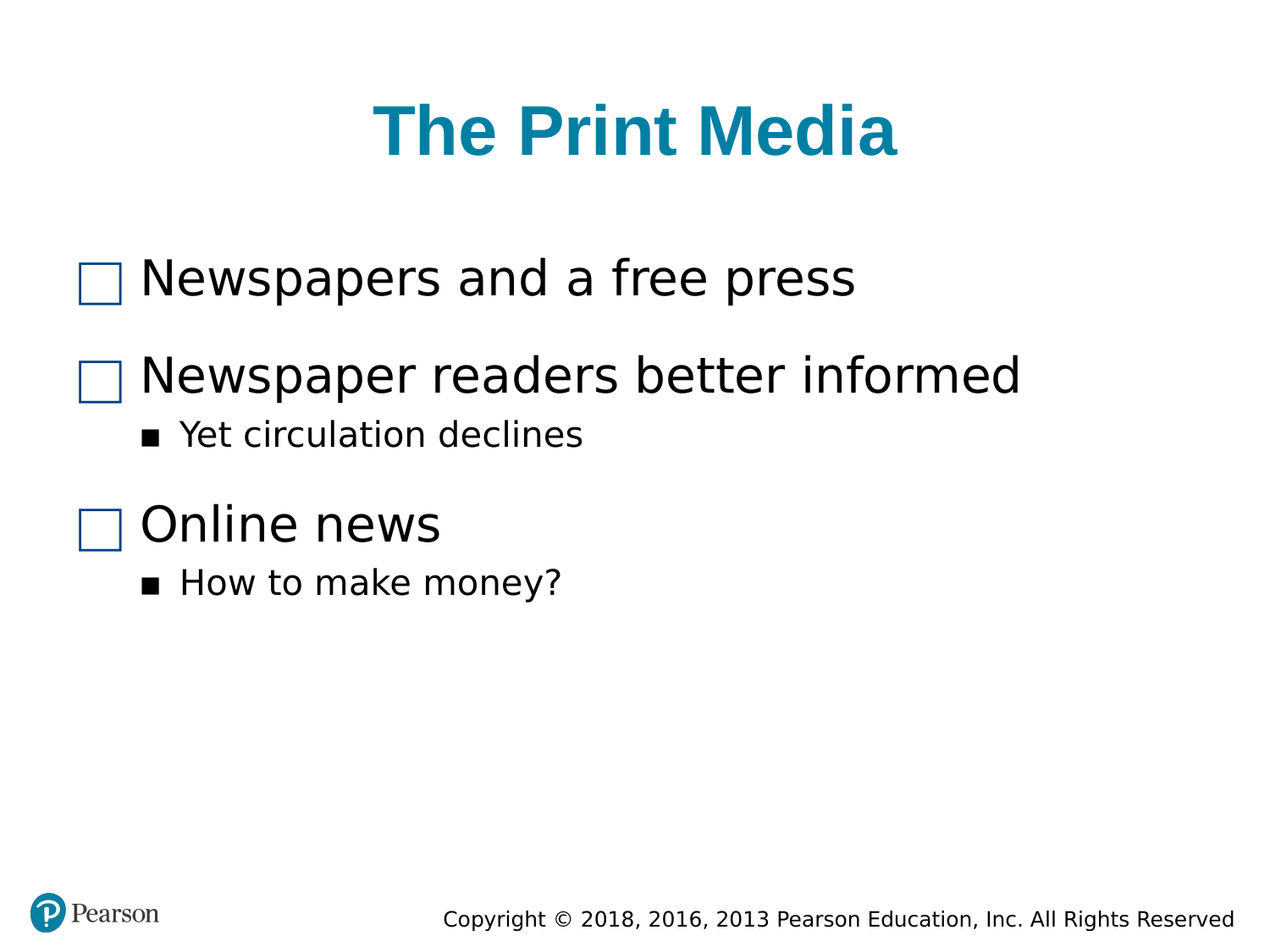

# The Print Media
Newspapers and a free press
Newspaper readers better informed
Yet circulation declines
Online news
How to make money?